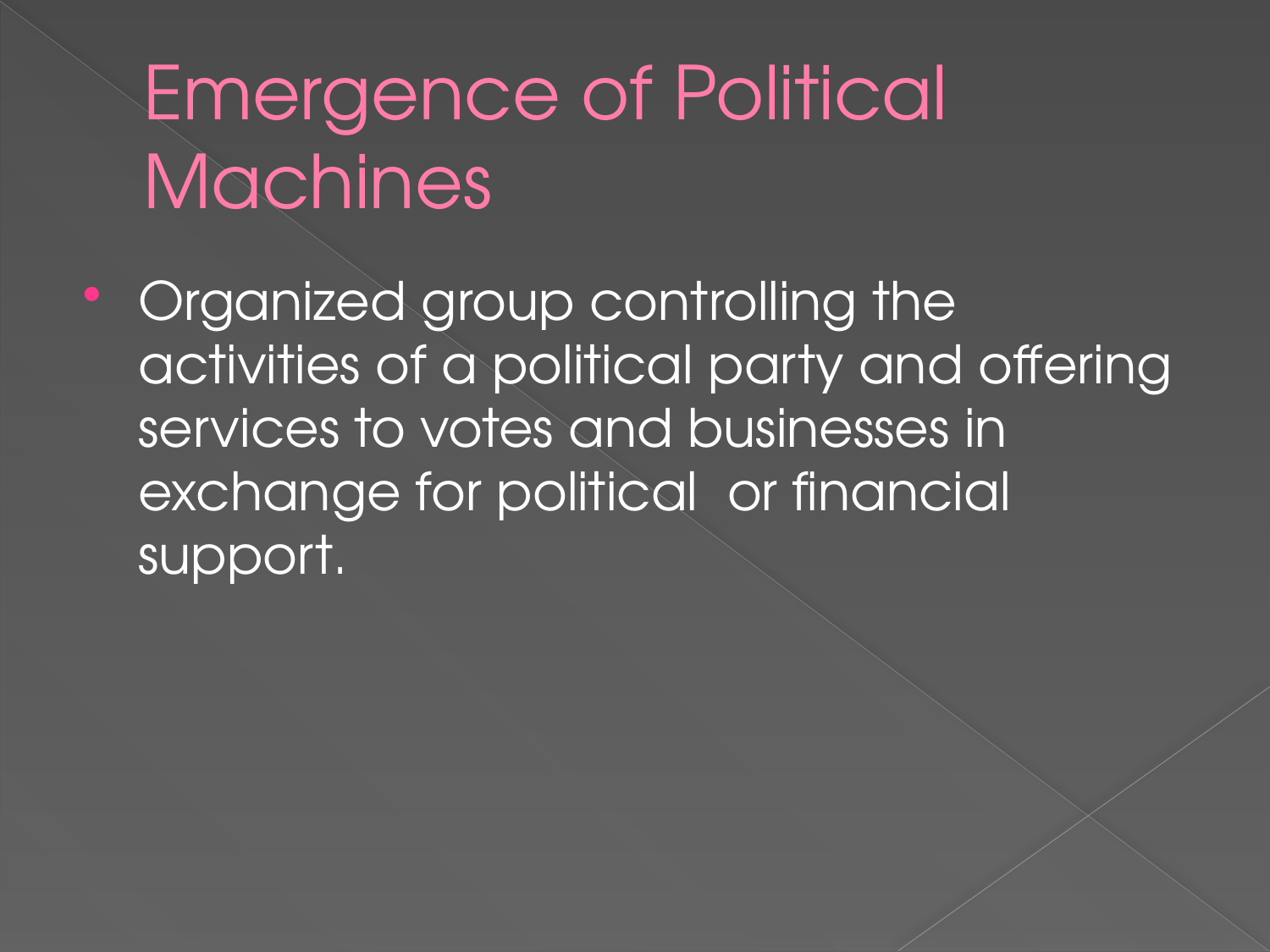

# Emergence of Political Machines
Organized group controlling the activities of a political party and offering services to votes and businesses in exchange for political  or financial support.